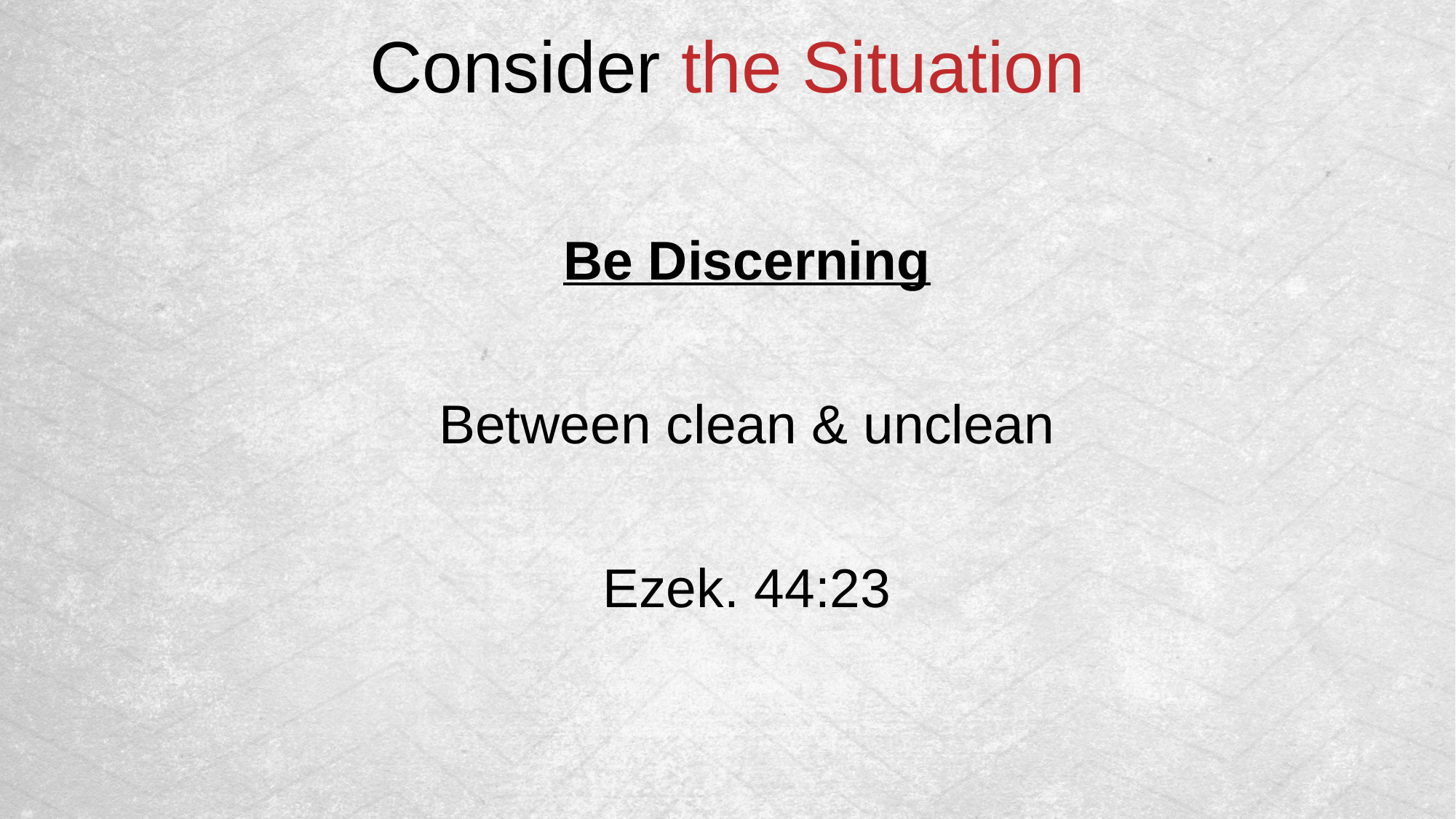

Consider the Situation
Be Discerning
Between clean & unclean
Ezek. 44:23